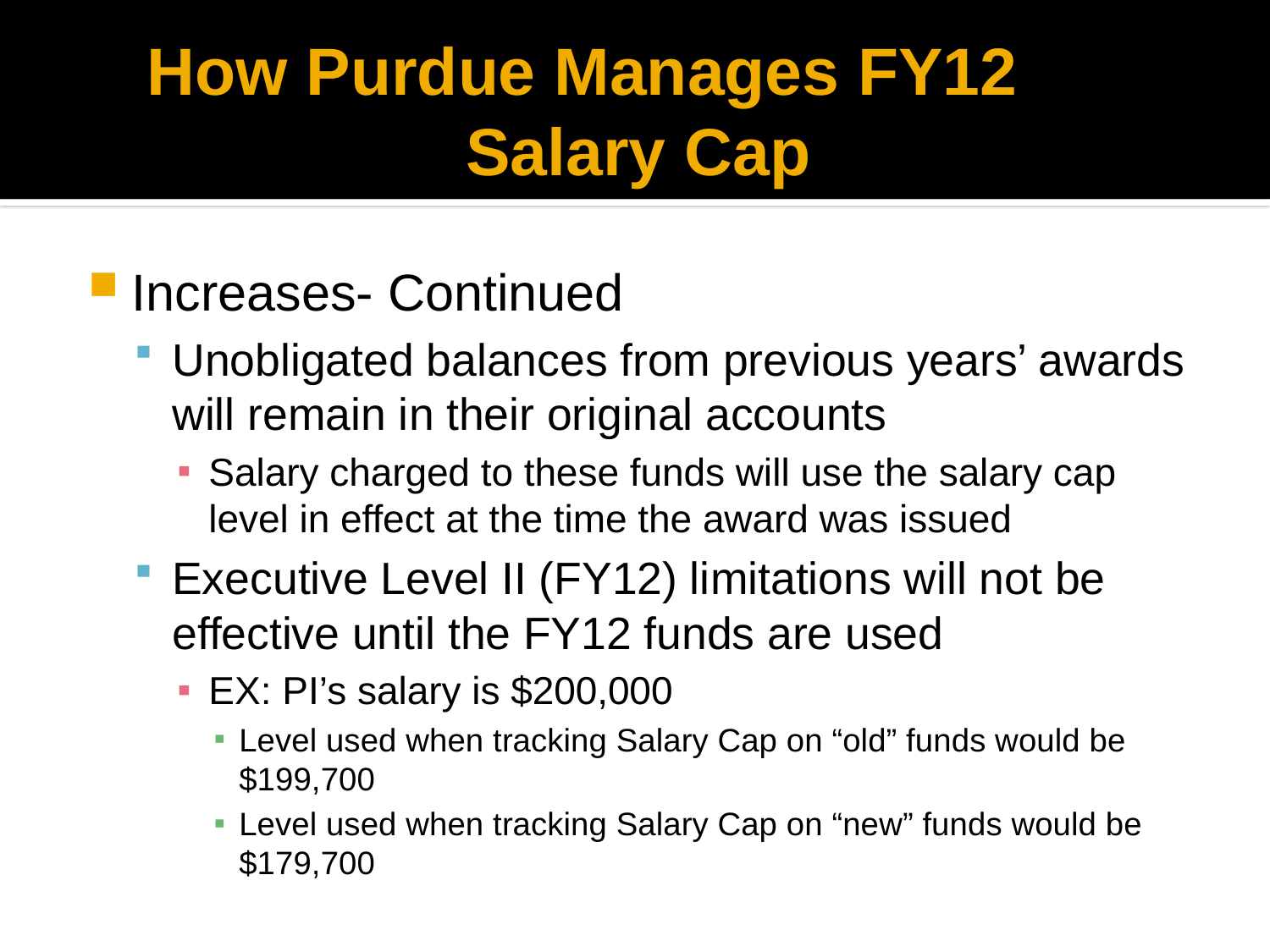

# How Purdue Manages FY12       Salary Cap
Increases- Continued
Unobligated balances from previous years’ awards will remain in their original accounts
Salary charged to these funds will use the salary cap level in effect at the time the award was issued
Executive Level II (FY12) limitations will not be effective until the FY12 funds are used
EX: PI’s salary is $200,000
Level used when tracking Salary Cap on “old” funds would be $199,700
Level used when tracking Salary Cap on “new” funds would be $179,700